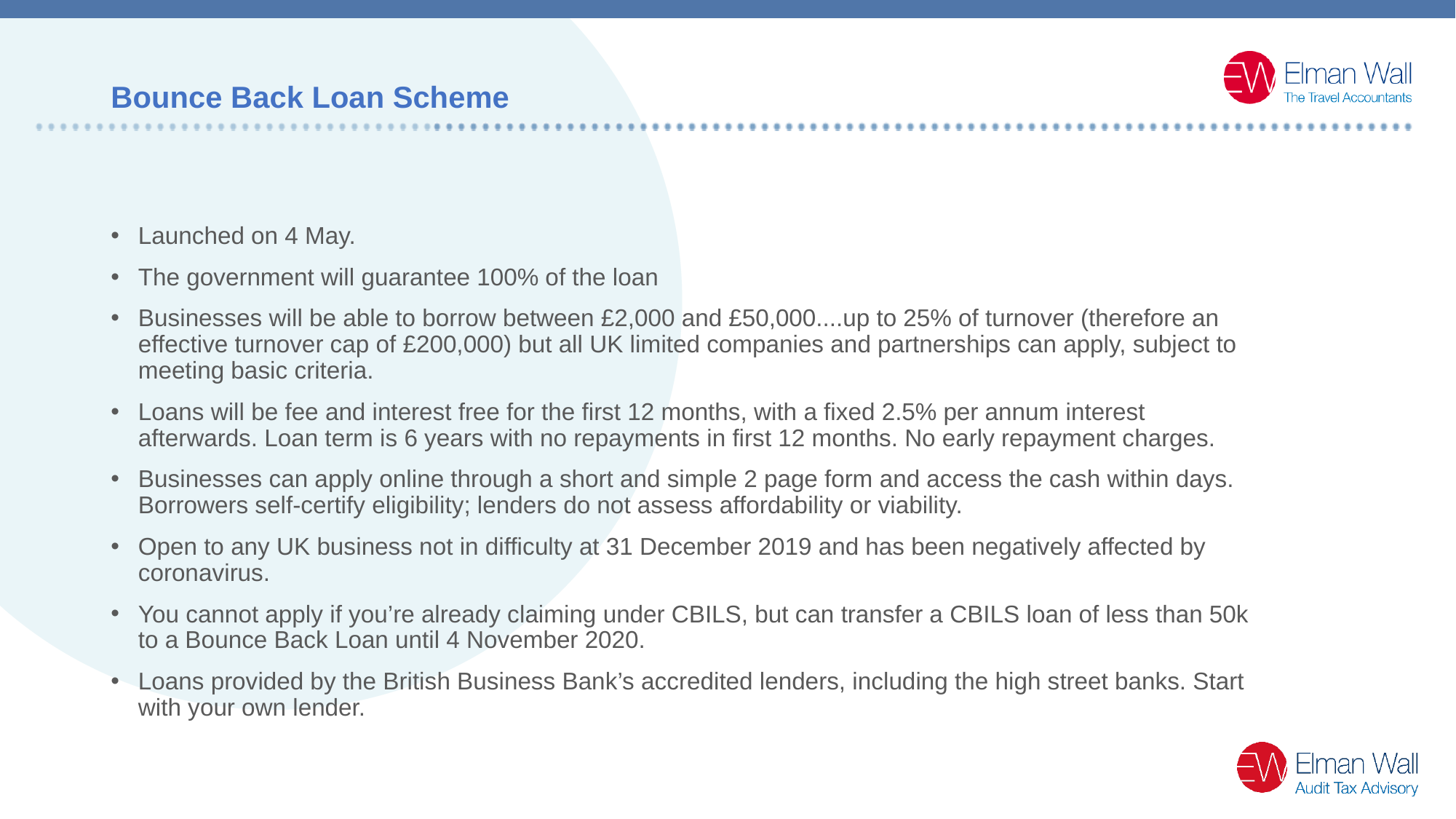

# Bounce Back Loan Scheme
Launched on 4 May.
The government will guarantee 100% of the loan
Businesses will be able to borrow between £2,000 and £50,000....up to 25% of turnover (therefore an effective turnover cap of £200,000) but all UK limited companies and partnerships can apply, subject to meeting basic criteria.
Loans will be fee and interest free for the first 12 months, with a fixed 2.5% per annum interest afterwards. Loan term is 6 years with no repayments in first 12 months. No early repayment charges.
Businesses can apply online through a short and simple 2 page form and access the cash within days. Borrowers self-certify eligibility; lenders do not assess affordability or viability.
Open to any UK business not in difficulty at 31 December 2019 and has been negatively affected by coronavirus.
You cannot apply if you’re already claiming under CBILS, but can transfer a CBILS loan of less than 50k to a Bounce Back Loan until 4 November 2020.
Loans provided by the British Business Bank’s accredited lenders, including the high street banks. Start with your own lender.